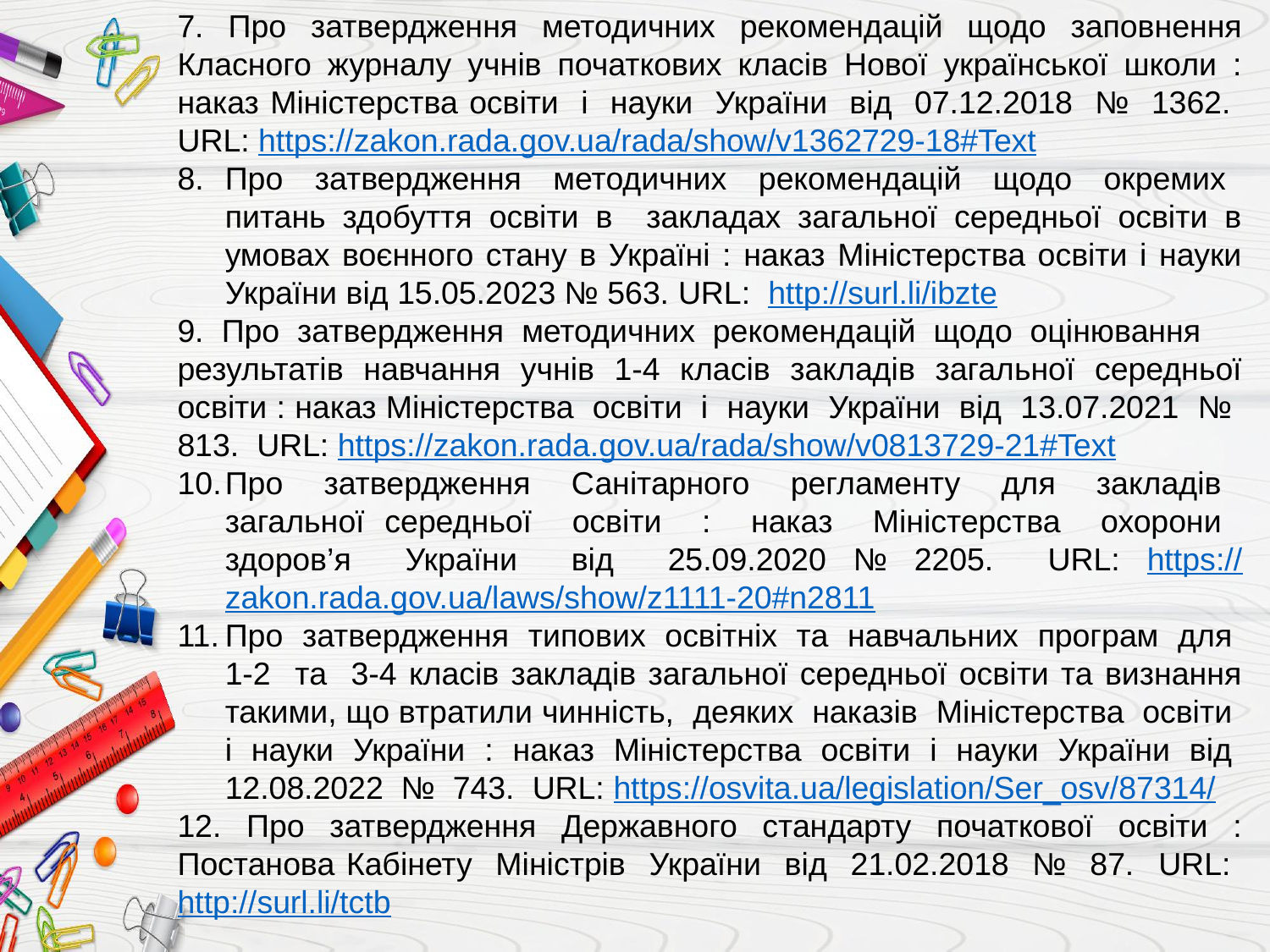

7. Про затвердження методичних рекомендацій щодо заповнення Класного журналу учнів початкових класів Нової української школи : наказ Міністерства освіти  і  науки  України  від  07.12.2018  №  1362.  URL: https://zakon.rada.gov.ua/rada/show/v1362729-18#Text
Про  затвердження  методичних  рекомендацій  щодо  окремих  питань здобуття освіти в  закладах загальної середньої освіти в умовах воєнного стану в Україні : наказ Міністерства освіти і науки України від 15.05.2023 № 563. URL:  http://surl.li/ibzte
9.  Про  затвердження  методичних  рекомендацій  щодо  оцінювання
результатів навчання учнів 1-4 класів закладів загальної середньої освіти : наказ Міністерства  освіти  і  науки  України  від  13.07.2021  №  813.  URL: https://zakon.rada.gov.ua/rada/show/v0813729-21#Text
Про  затвердження  Санітарного  регламенту  для  закладів  загальної середньої  освіти  :  наказ  Міністерства  охорони  здоров’я  України  від  25.09.2020 № 2205.  URL: https://zakon.rada.gov.ua/laws/show/z1111-20#n2811
Про  затвердження  типових  освітніх  та  навчальних  програм  для  1-2  та  3-4 класів закладів загальної середньої освіти та визнання такими, що втратили чинність,  деяких  наказів  Міністерства  освіти  і  науки  України  :  наказ  Міністерства  освіти  і  науки  України  від  12.08.2022  №  743.  URL: https://osvita.ua/legislation/Ser_osv/87314/
12. Про затвердження Державного стандарту початкової освіти : Постанова Кабінету  Міністрів  України  від  21.02.2018  №  87.  URL:  http://surl.li/tctb